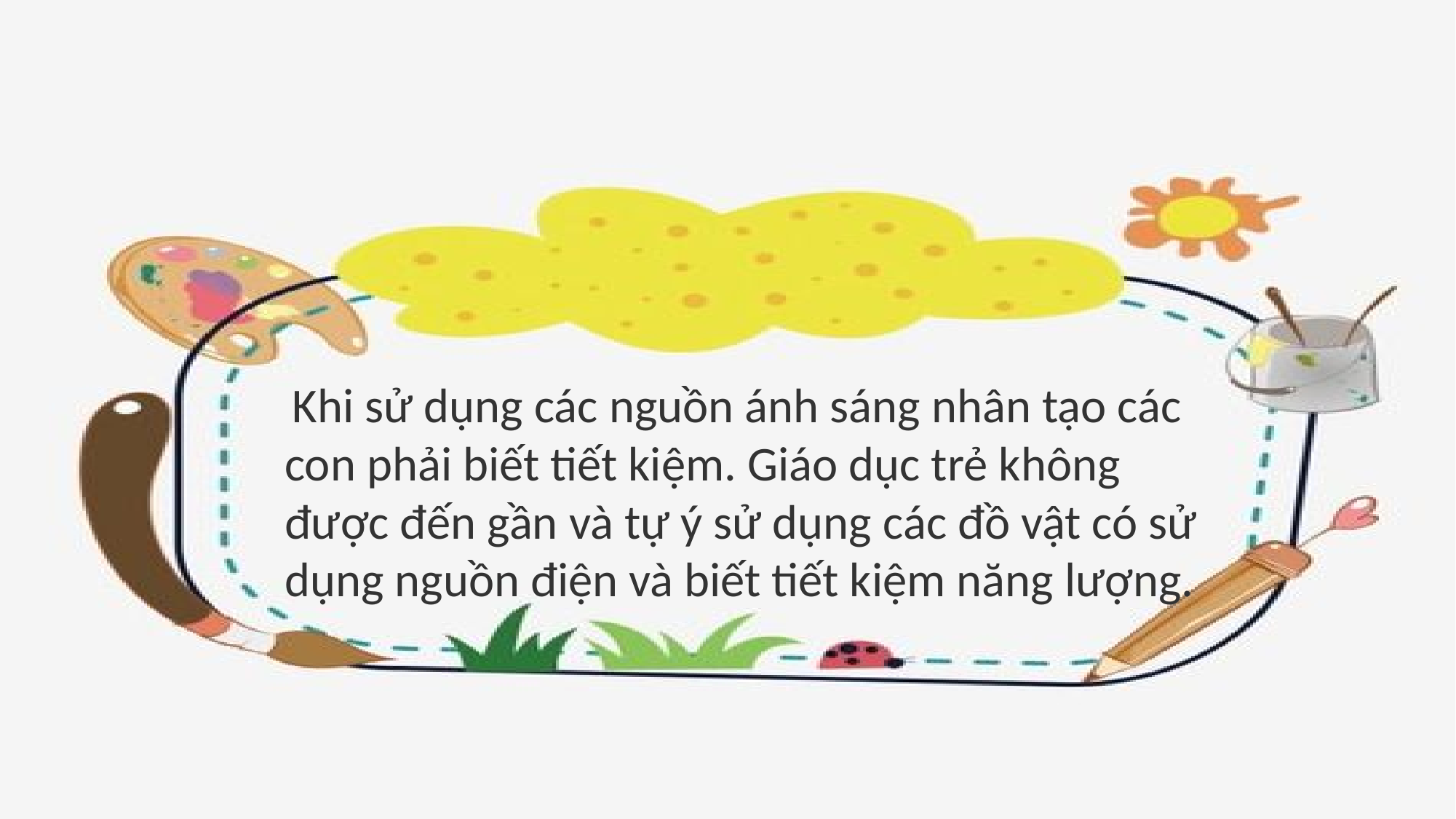

#
 Khi sử dụng các nguồn ánh sáng nhân tạo các con phải biết tiết kiệm. Giáo dục trẻ không được đến gần và tự ý sử dụng các đồ vật có sử dụng nguồn điện và biết tiết kiệm năng lượng.